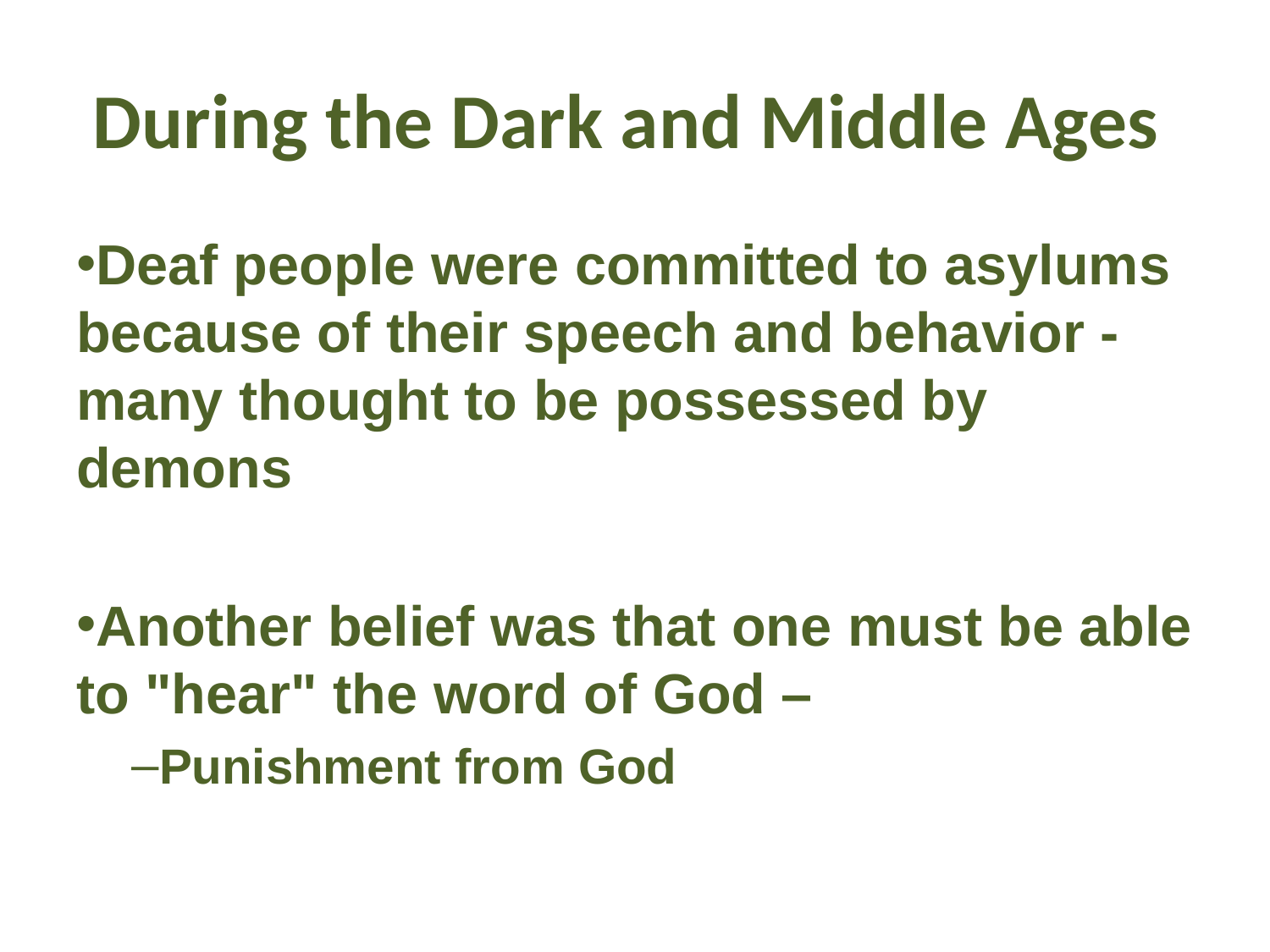

# During the Dark and Middle Ages
Deaf people were committed to asylums because of their speech and behavior - many thought to be possessed by demons

Another belief was that one must be able to "hear" the word of God –
Punishment from God